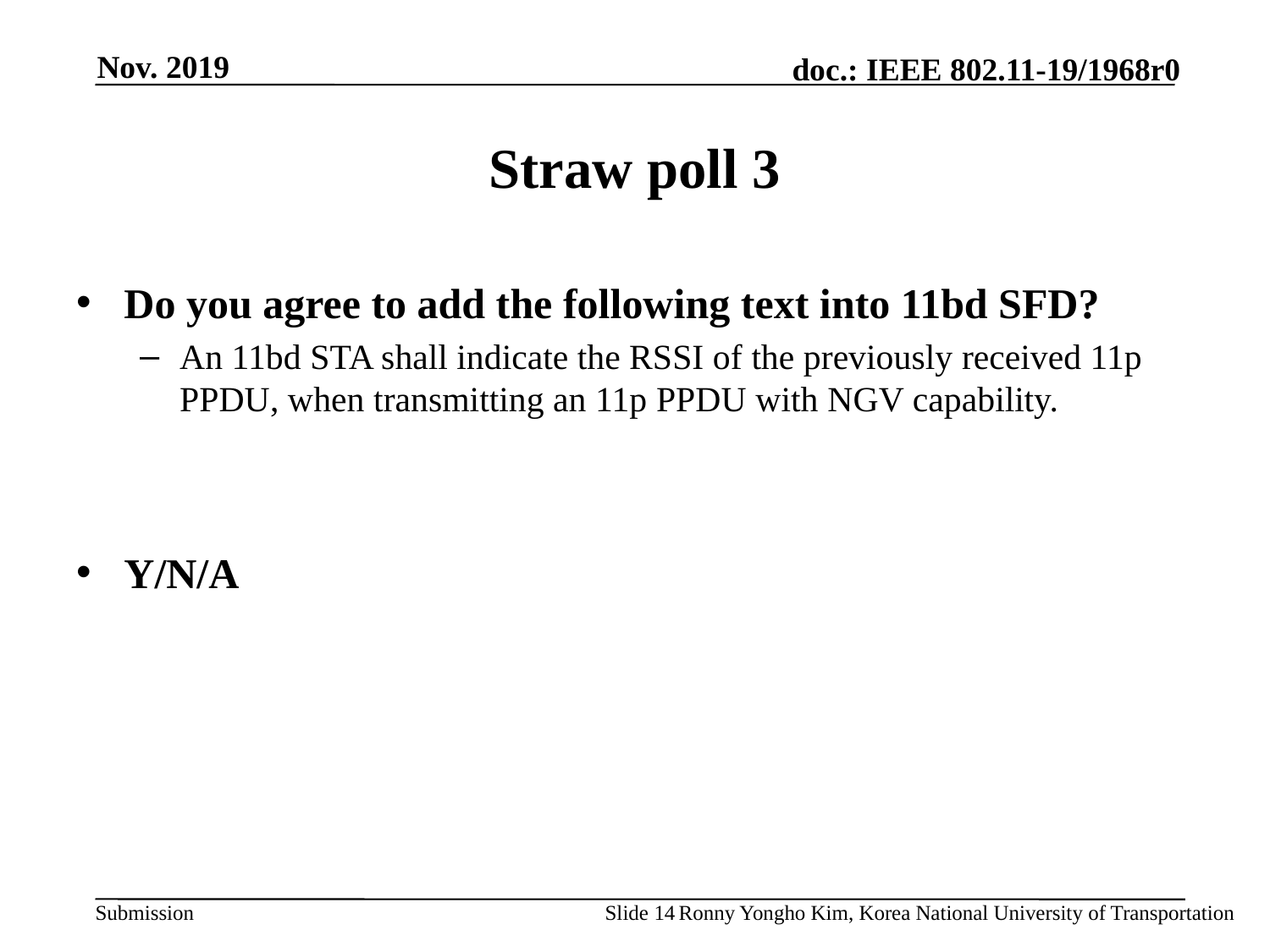

# Straw poll 3
Do you agree to add the following text into 11bd SFD?
An 11bd STA shall indicate the RSSI of the previously received 11p PPDU, when transmitting an 11p PPDU with NGV capability.

Y/N/A